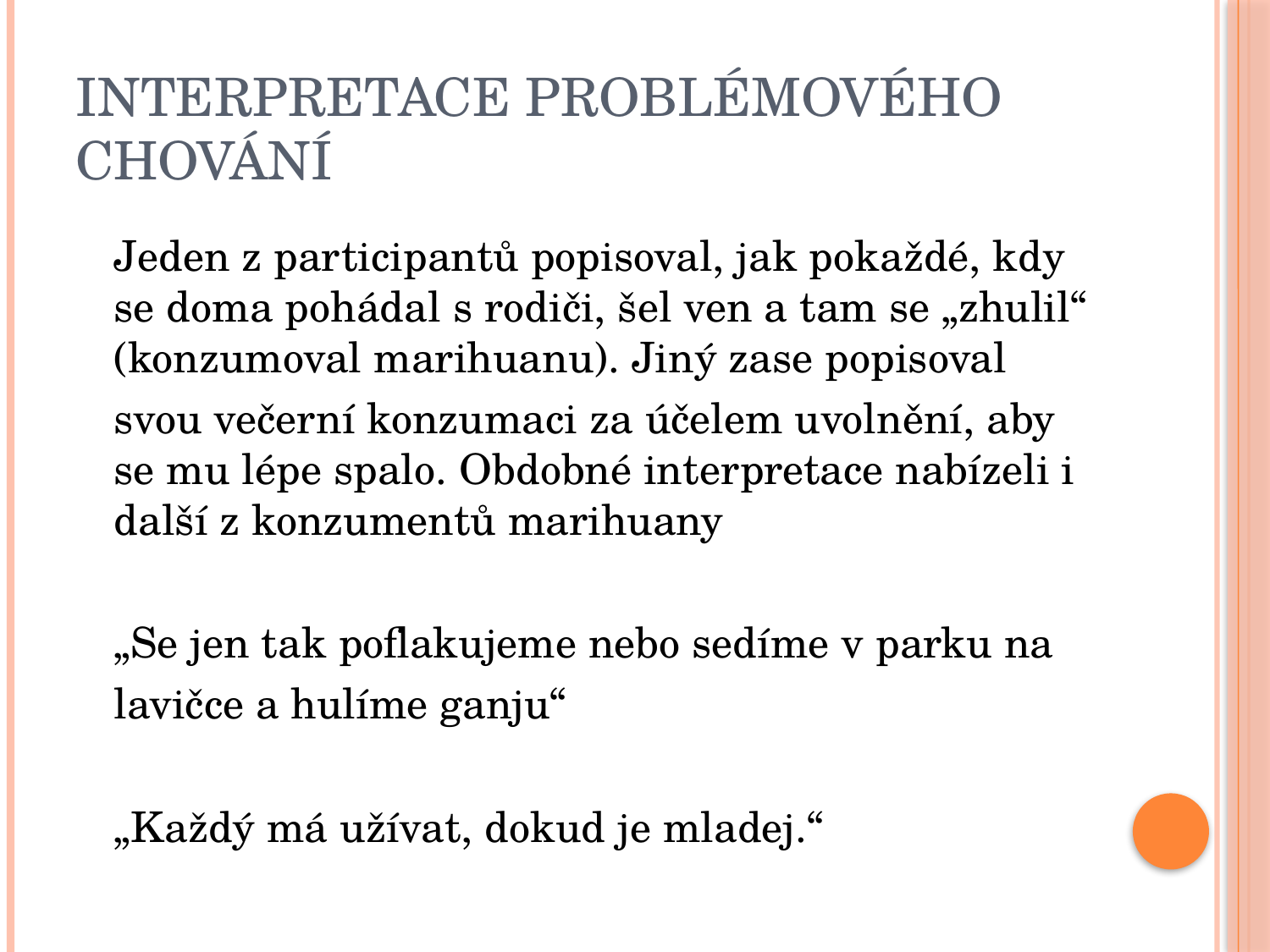

# Interpretace problémového chování
	Jeden z participantů popisoval, jak pokaždé, kdy se doma pohádal s rodiči, šel ven a tam se „zhulil“ (konzumoval marihuanu). Jiný zase popisoval
	svou večerní konzumaci za účelem uvolnění, aby se mu lépe spalo. Obdobné interpretace nabízeli i další z konzumentů marihuany

	„Se jen tak poflakujeme nebo sedíme v parku na
	lavičce a hulíme ganju“

	„Každý má užívat, dokud je mladej.“